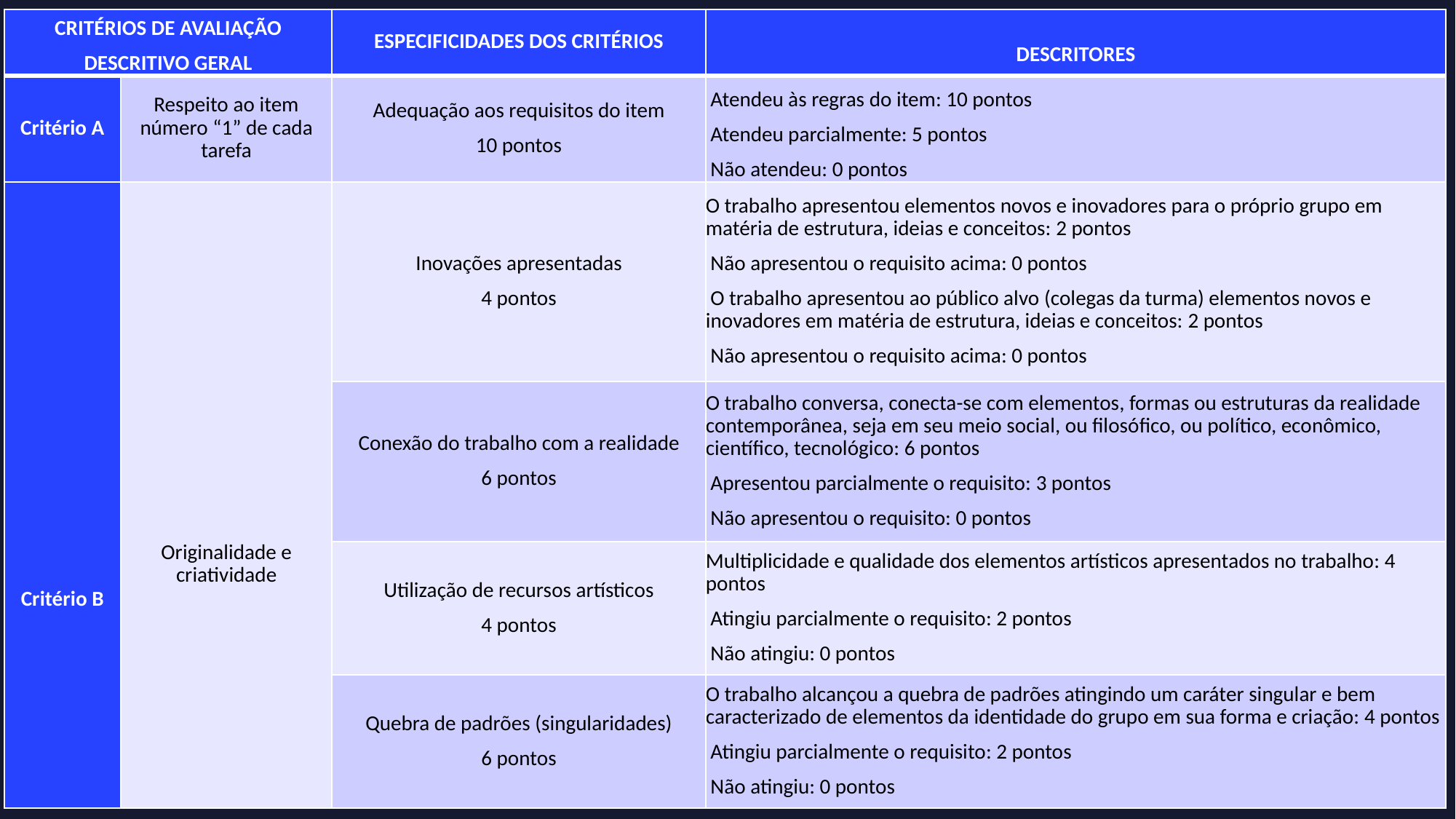

| CRITÉRIOS DE AVALIAÇÃO DESCRITIVO GERAL |  | ESPECIFICIDADES DOS CRITÉRIOS | DESCRITORES |
| --- | --- | --- | --- |
| Critério A | Respeito ao item número “1” de cada tarefa | Adequação aos requisitos do item 10 pontos | Atendeu às regras do item: 10 pontos  Atendeu parcialmente: 5 pontos  Não atendeu: 0 pontos |
| Critério B | Originalidade e criatividade | Inovações apresentadas 4 pontos | O trabalho apresentou elementos novos e inovadores para o próprio grupo em matéria de estrutura, ideias e conceitos: 2 pontos  Não apresentou o requisito acima: 0 pontos  O trabalho apresentou ao público alvo (colegas da turma) elementos novos e inovadores em matéria de estrutura, ideias e conceitos: 2 pontos  Não apresentou o requisito acima: 0 pontos |
|  |  | Conexão do trabalho com a realidade 6 pontos | O trabalho conversa, conecta-se com elementos, formas ou estruturas da realidade contemporânea, seja em seu meio social, ou filosófico, ou político, econômico, científico, tecnológico: 6 pontos  Apresentou parcialmente o requisito: 3 pontos  Não apresentou o requisito: 0 pontos |
|  |  | Utilização de recursos artísticos 4 pontos | Multiplicidade e qualidade dos elementos artísticos apresentados no trabalho: 4 pontos  Atingiu parcialmente o requisito: 2 pontos  Não atingiu: 0 pontos |
|  |  | Quebra de padrões (singularidades) 6 pontos | O trabalho alcançou a quebra de padrões atingindo um caráter singular e bem caracterizado de elementos da identidade do grupo em sua forma e criação: 4 pontos  Atingiu parcialmente o requisito: 2 pontos  Não atingiu: 0 pontos |

Avaliação